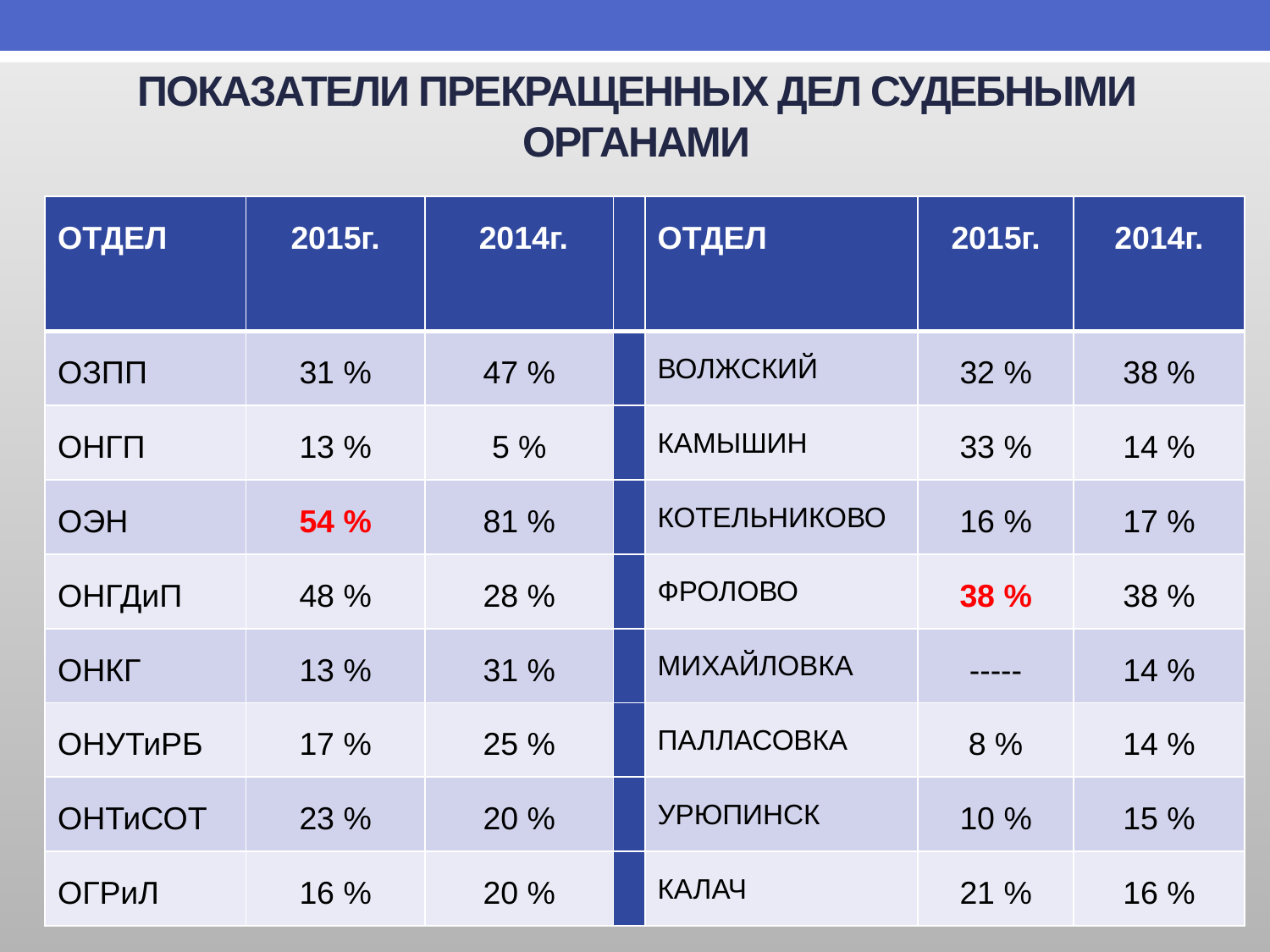

# ПОКАЗАТЕЛИ ПРЕКРАЩЕННЫХ ДЕЛ СУДЕБНЫМИ ОРГАНАМИ
| ОТДЕЛ | 2015г. | 2014г. |  | ОТДЕЛ | 2015г. | 2014г. |
| --- | --- | --- | --- | --- | --- | --- |
| ОЗПП | 31 % | 47 % |  | ВОЛЖСКИЙ | 32 % | 38 % |
| ОНГП | 13 % | 5 % |  | КАМЫШИН | 33 % | 14 % |
| ОЭН | 54 % | 81 % |  | КОТЕЛЬНИКОВО | 16 % | 17 % |
| ОНГДиП | 48 % | 28 % |  | ФРОЛОВО | 38 % | 38 % |
| ОНКГ | 13 % | 31 % |  | МИХАЙЛОВКА | ----- | 14 % |
| ОНУТиРБ | 17 % | 25 % |  | ПАЛЛАСОВКА | 8 % | 14 % |
| ОНТиСОТ | 23 % | 20 % |  | УРЮПИНСК | 10 % | 15 % |
| ОГРиЛ | 16 % | 20 % |  | КАЛАЧ | 21 % | 16 % |